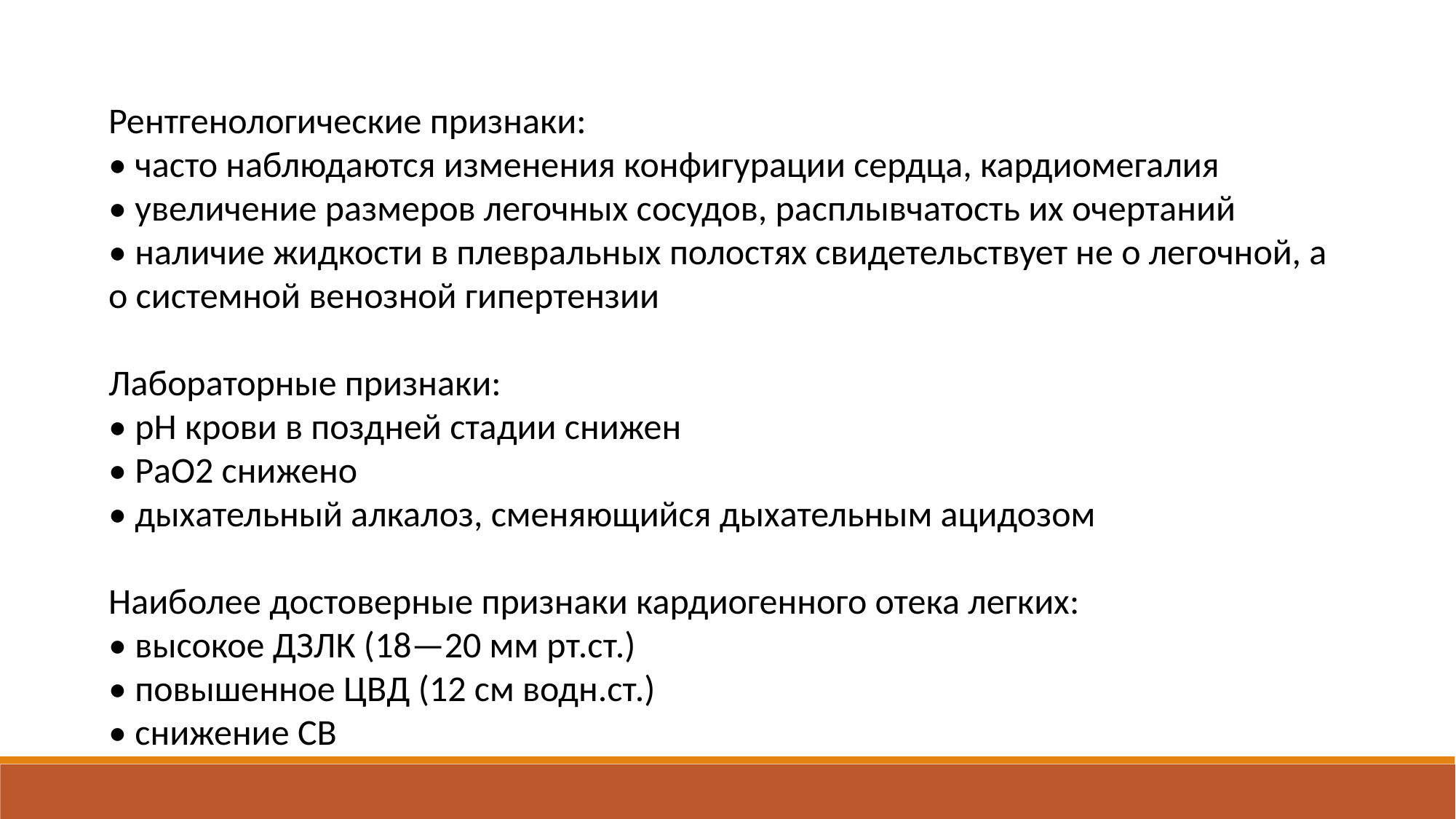

Рентгенологические признаки:
• часто наблюдаются изменения конфигурации сердца, кардиомегалия
• увеличение размеров легочных сосудов, расплывчатость их очертаний
• наличие жидкости в плевральных полостях свидетельствует не о легочной, а о системной венозной гипертензии

Лабораторные признаки:
• рН крови в поздней стадии снижен
• РаО2 снижено
• дыхательный алкалоз, сменяющийся дыхательным ацидозом

Наиболее достоверные признаки кардиогенного отека легких:
• высокое ДЗЛК (18—20 мм рт.ст.)
• повышенное ЦВД (12 см водн.ст.)
• снижение СВ